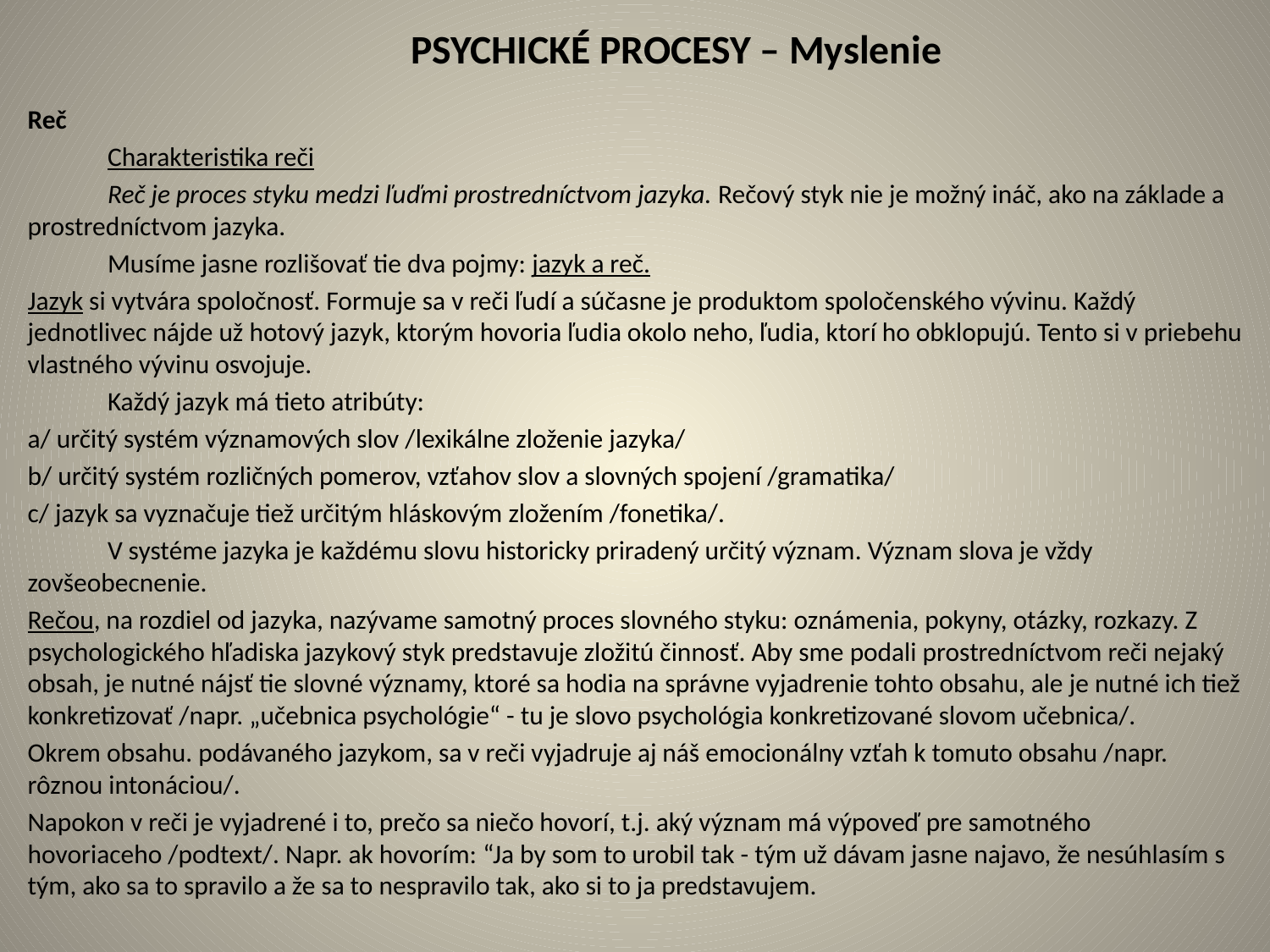

# PSYCHICKÉ PROCESY – Myslenie
Reč
	Charakteristika reči
	Reč je proces styku medzi ľuďmi prostredníctvom jazyka. Rečový styk nie je možný ináč, ako na základe a prostredníctvom jazyka.
	Musíme jasne rozlišovať tie dva pojmy: jazyk a reč.
Jazyk si vytvára spoločnosť. Formuje sa v reči ľudí a súčasne je produktom spoločenského vývinu. Každý jednotlivec nájde už hotový jazyk, ktorým hovoria ľudia okolo neho, ľudia, ktorí ho obklopujú. Tento si v priebehu vlastného vývinu osvojuje.
	Každý jazyk má tieto atribúty:
a/ určitý systém významových slov /lexikálne zloženie jazyka/
b/ určitý systém rozličných pomerov, vzťahov slov a slovných spojení /gramatika/
c/ jazyk sa vyznačuje tiež určitým hláskovým zložením /fonetika/.
	V systéme jazyka je každému slovu historicky priradený určitý význam. Význam slova je vždy zovšeobecnenie.
Rečou, na rozdiel od jazyka, nazývame samotný proces slovného styku: oznámenia, pokyny, otázky, rozkazy. Z psychologického hľadiska jazykový styk predstavuje zložitú činnosť. Aby sme podali prostredníctvom reči nejaký obsah, je nutné nájsť tie slovné významy, ktoré sa hodia na správne vyjadrenie tohto obsahu, ale je nutné ich tiež konkretizovať /napr. „učebnica psychológie“ - tu je slovo psychológia konkretizované slovom učebnica/.
Okrem obsahu. podávaného jazykom, sa v reči vyjadruje aj náš emocionálny vzťah k tomuto obsahu /napr. rôznou intonáciou/.
Napokon v reči je vyjadrené i to, prečo sa niečo hovorí, t.j. aký význam má výpoveď pre samotného hovoriaceho /podtext/. Napr. ak hovorím: “Ja by som to urobil tak - tým už dávam jasne najavo, že nesúhlasím s tým, ako sa to spravilo a že sa to nespravilo tak, ako si to ja predstavujem.